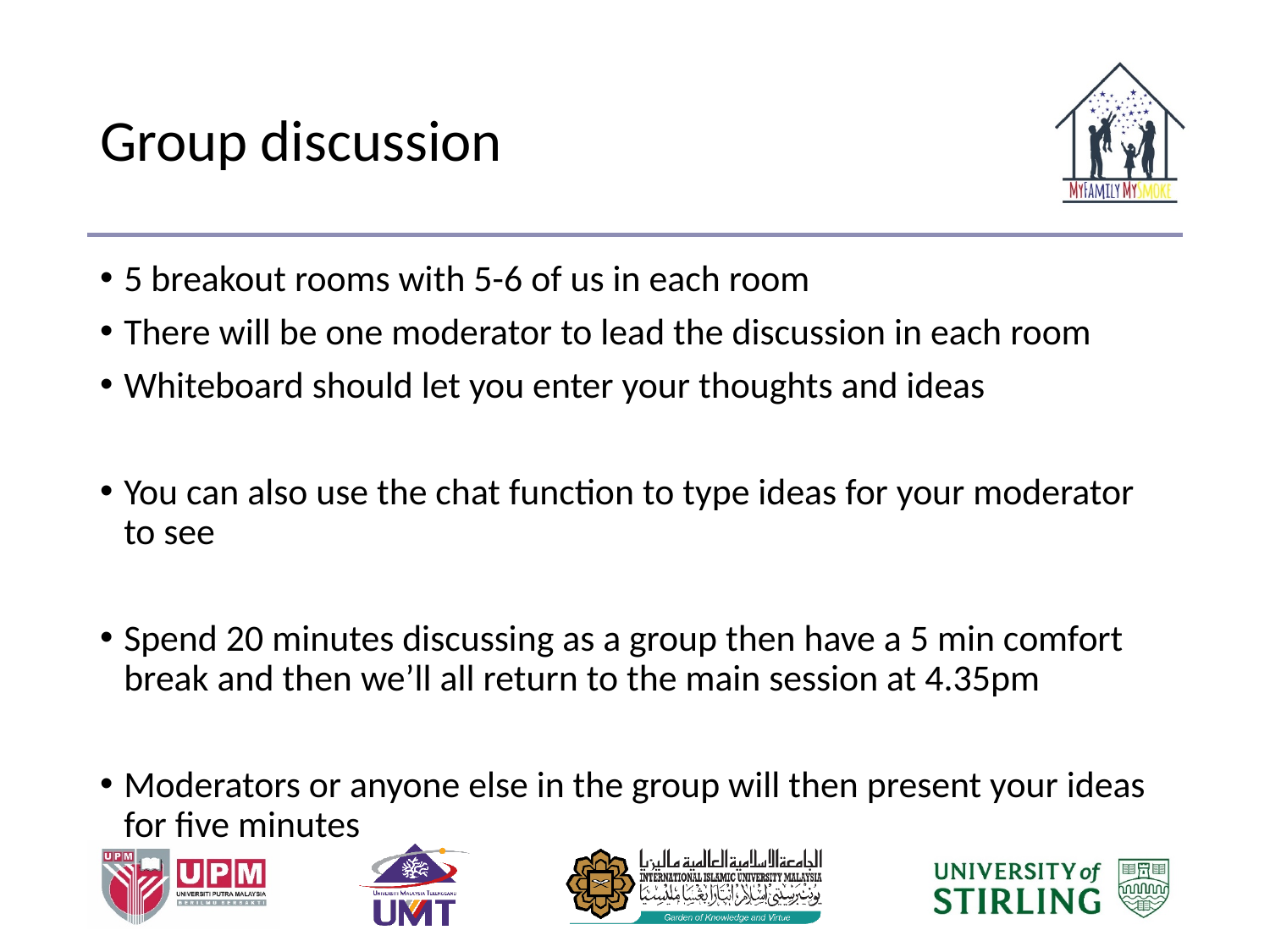

# Group discussion
5 breakout rooms with 5-6 of us in each room
There will be one moderator to lead the discussion in each room
Whiteboard should let you enter your thoughts and ideas

You can also use the chat function to type ideas for your moderator to see

Spend 20 minutes discussing as a group then have a 5 min comfort break and then we’ll all return to the main session at 4.35pm

Moderators or anyone else in the group will then present your ideas for five minutes